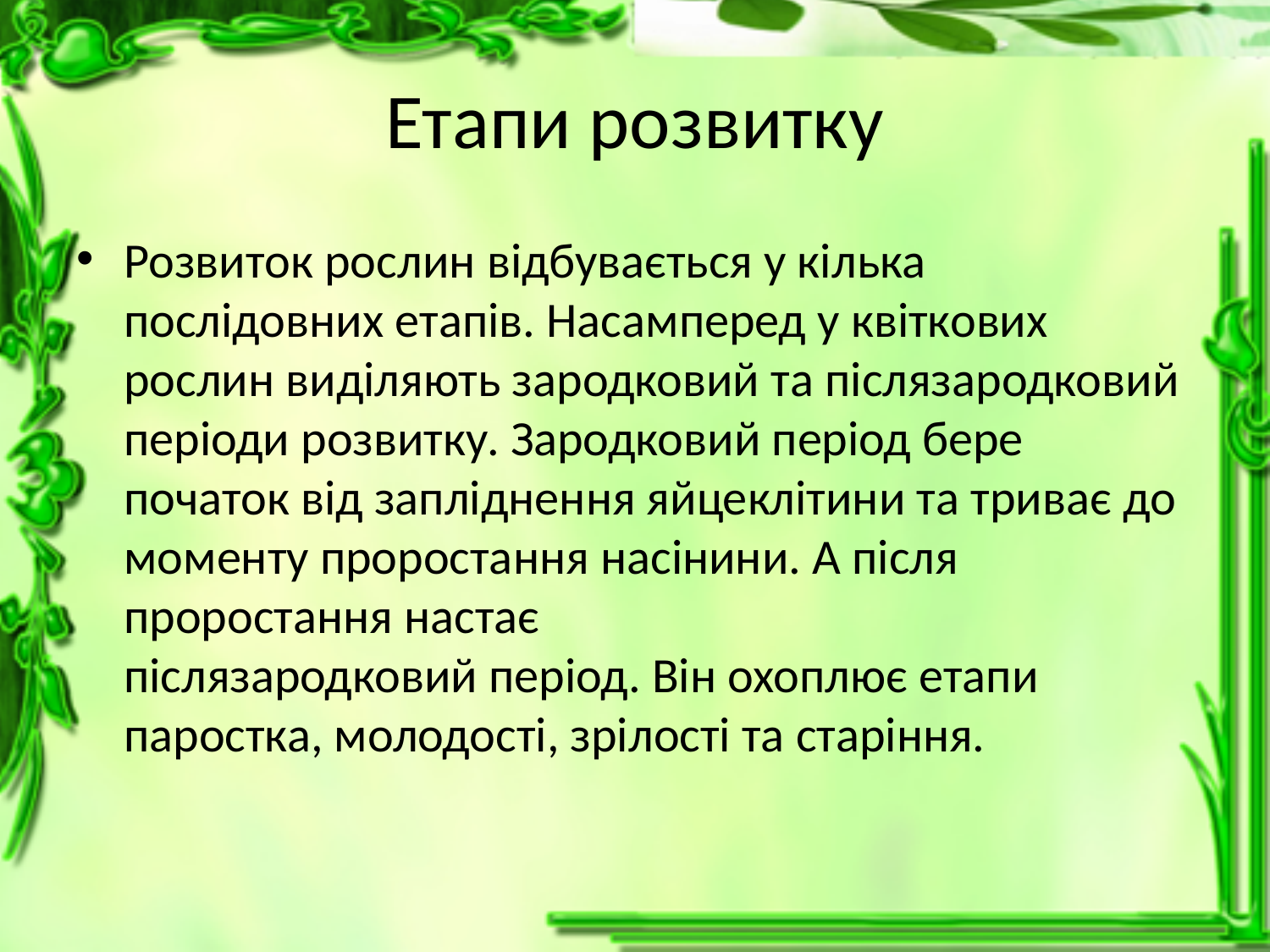

# Етапи розвитку
Розвиток рослин відбувається у кілька послідовних етапів. Насамперед у квіткових рослин виділяють зародковий та післязародковий періоди розвитку. Зародковий період бере початок від запліднення яйцеклітини та триває до моменту проростання насінини. А після проростання настає
післязародковий період. Він охоплює етапи паростка, молодості, зрілості та старіння.